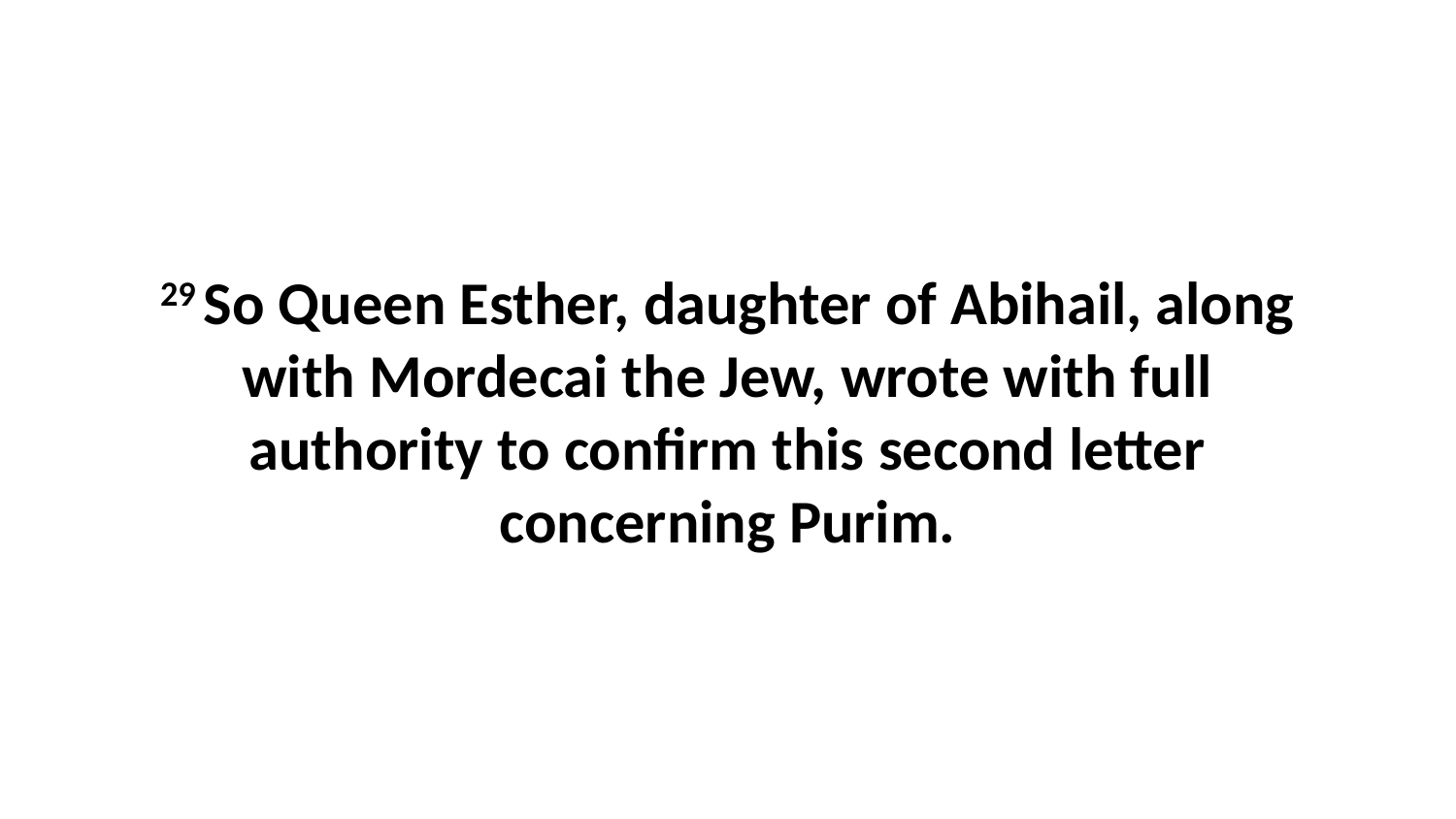

29 So Queen Esther, daughter of Abihail, along with Mordecai the Jew, wrote with full authority to confirm this second letter concerning Purim.